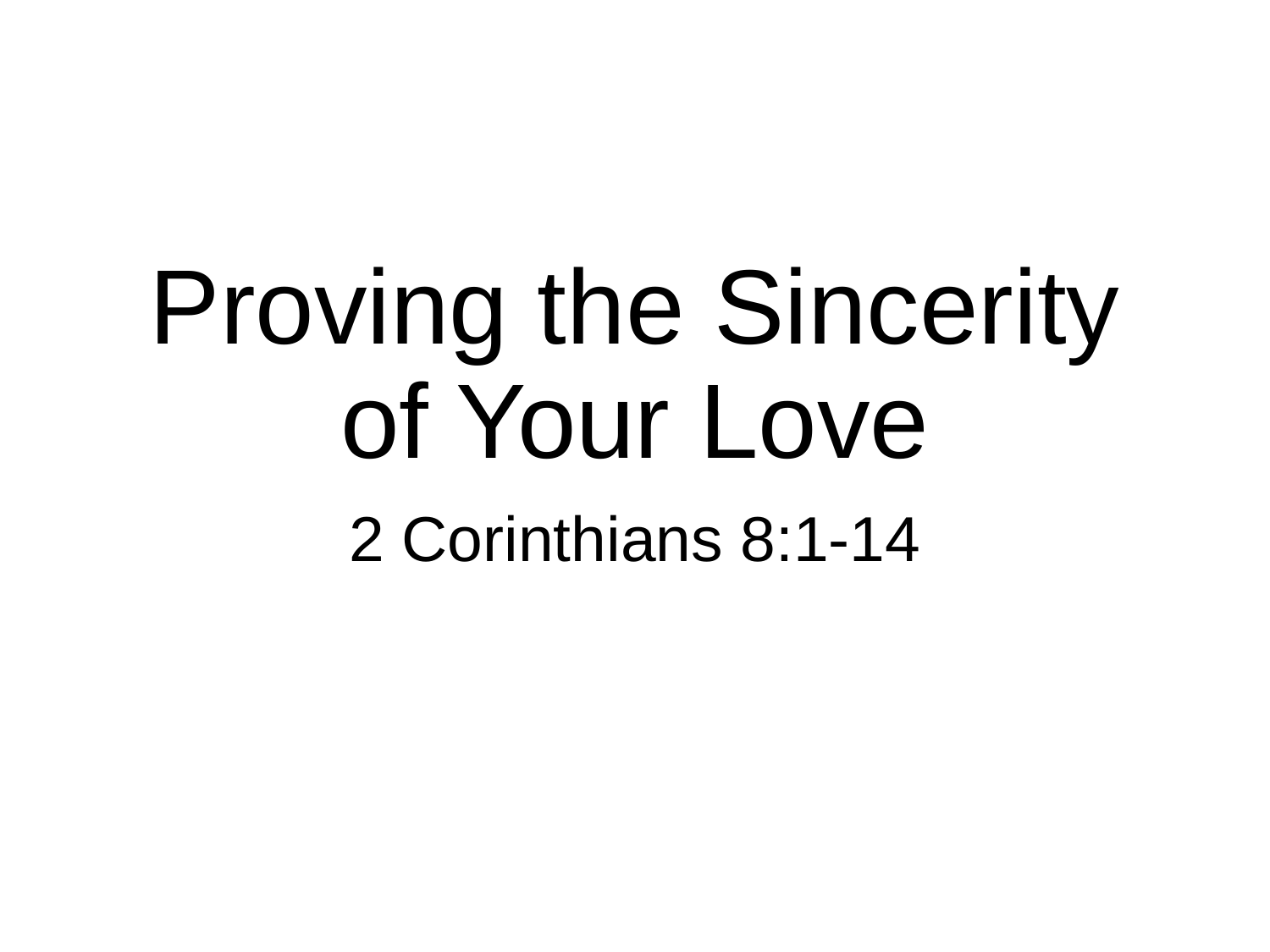

# Proving the Sincerity of Your Love
2 Corinthians 8:1-14